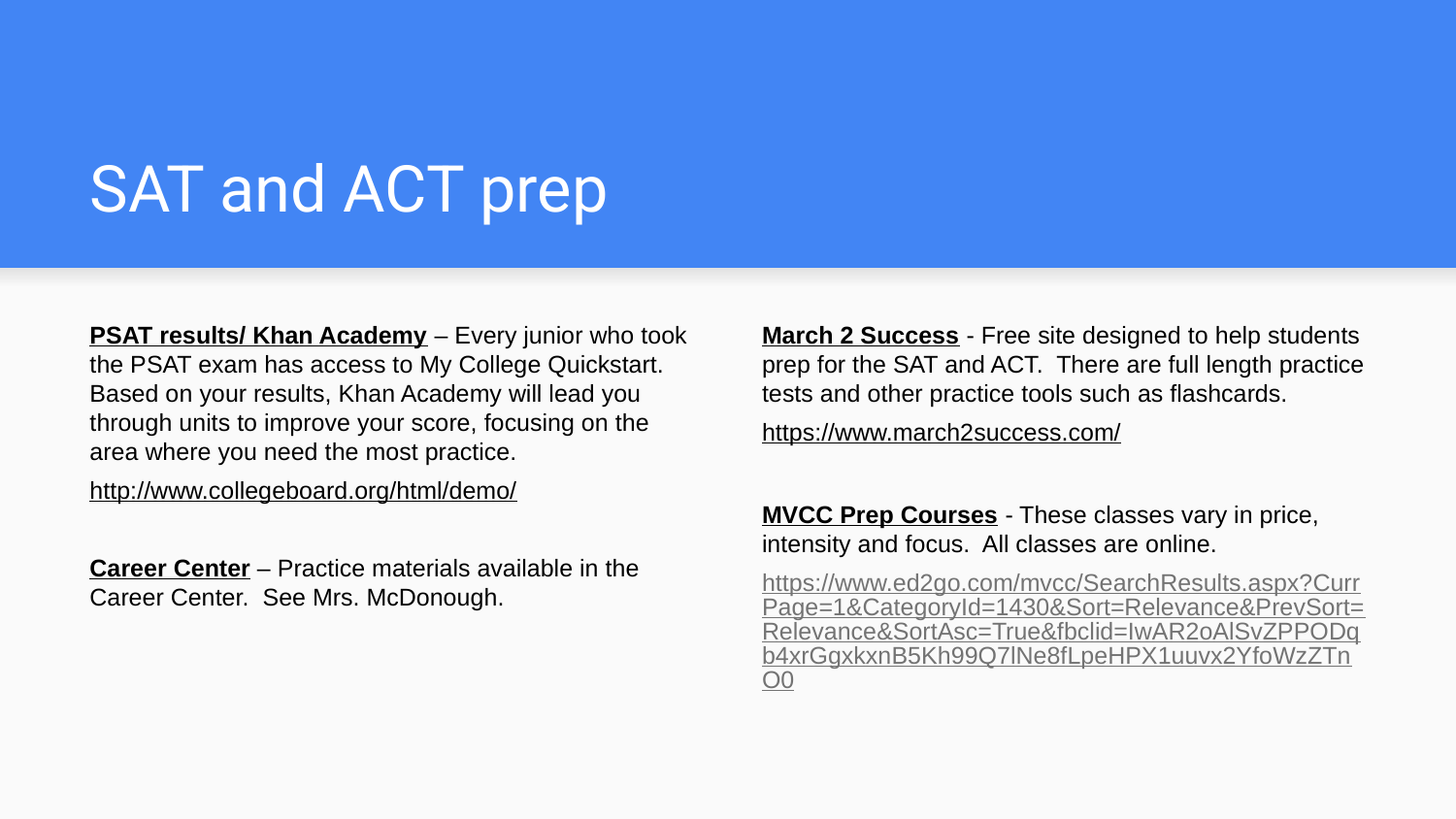

# SAT and ACT prep
PSAT results/ Khan Academy – Every junior who took the PSAT exam has access to My College Quickstart.  Based on your results, Khan Academy will lead you through units to improve your score, focusing on the area where you need the most practice.
http://www.collegeboard.org/html/demo/

Career Center – Practice materials available in the Career Center.  See Mrs. McDonough.

March 2 Success - Free site designed to help students prep for the SAT and ACT.  There are full length practice tests and other practice tools such as flashcards.
https://www.march2success.com/

MVCC Prep Courses - These classes vary in price, intensity and focus.  All classes are online.
https://www.ed2go.com/mvcc/SearchResults.aspx?CurrPage=1&CategoryId=1430&Sort=Relevance&PrevSort=Relevance&SortAsc=True&fbclid=IwAR2oAlSvZPPODqb4xrGgxkxnB5Kh99Q7lNe8fLpeHPX1uuvx2YfoWzZTnO0